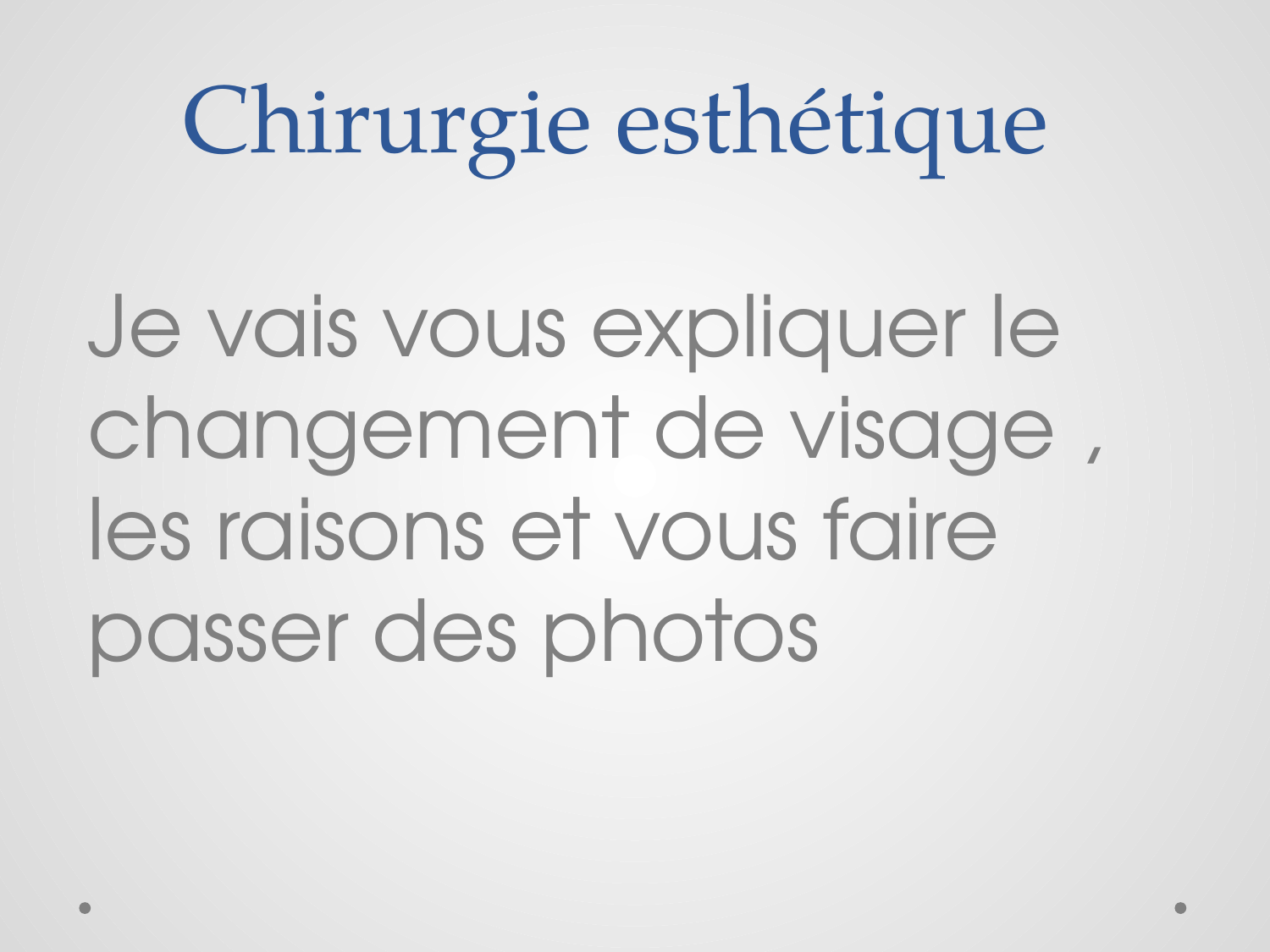

# Chirurgie esthétique
Je vais vous expliquer le changement de visage , les raisons et vous faire passer des photos